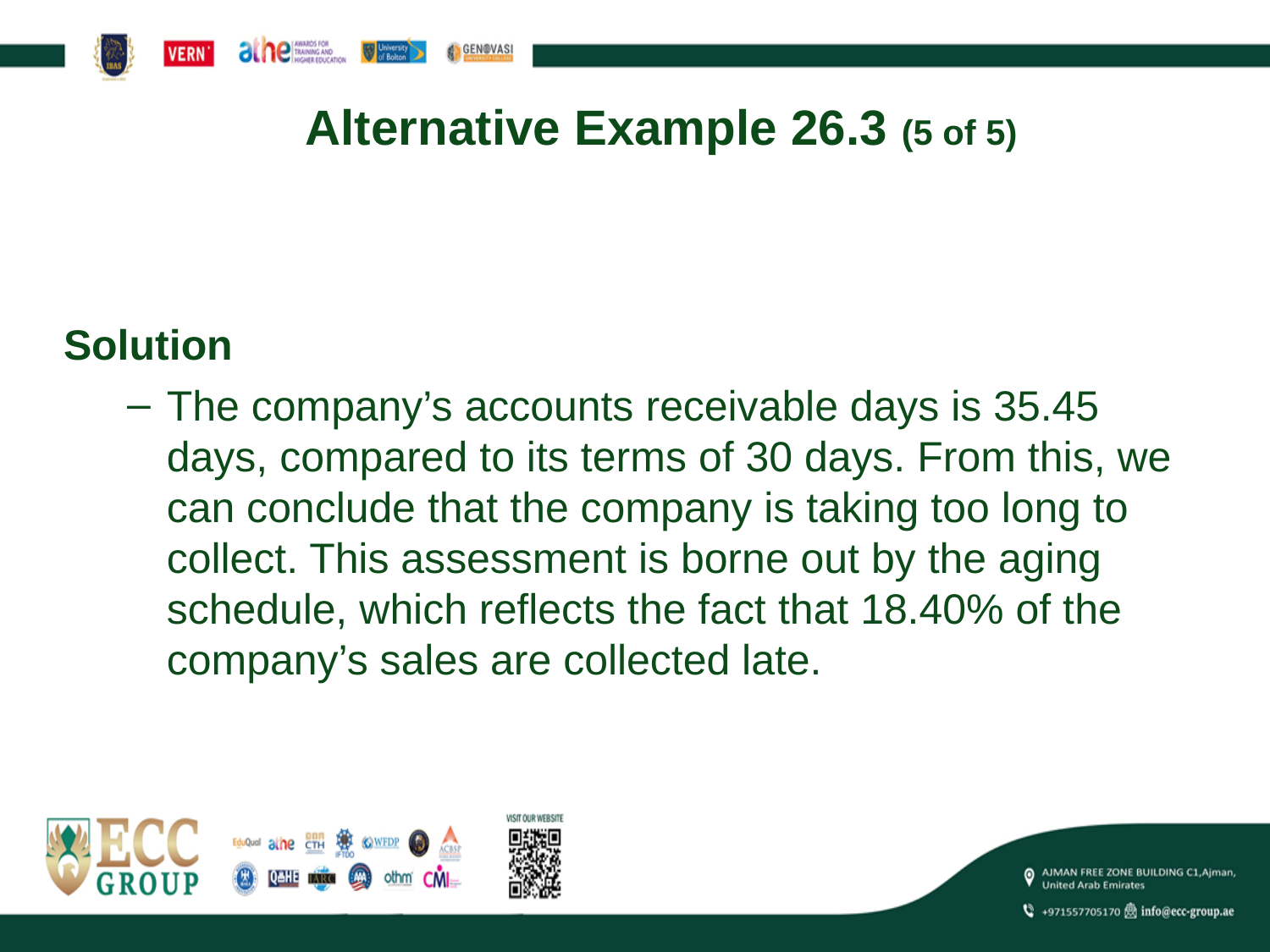

# Alternative Example 26.3 (5 of 5)
Solution
The company’s accounts receivable days is 35.45 days, compared to its terms of 30 days. From this, we can conclude that the company is taking too long to collect. This assessment is borne out by the aging schedule, which reflects the fact that 18.40% of the company’s sales are collected late.